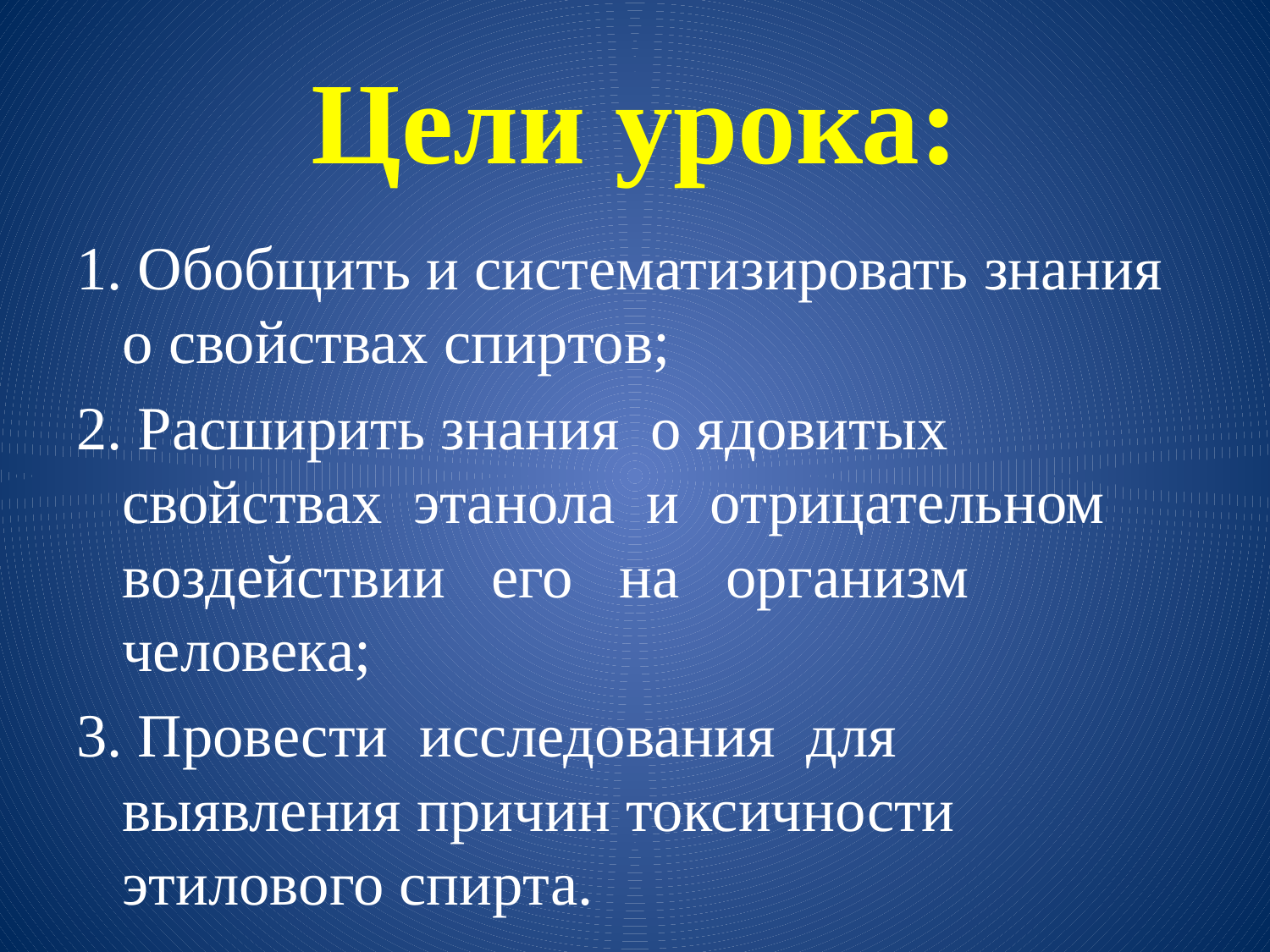

# Цели урока:
1. Обобщить и систематизировать знания о свойствах спиртов;
2. Расширить знания  о ядовитых   свойствах  этанола  и  отрицательном воздействии   его   на   организм   человека;
3. Провести  исследования  для  выявления причин токсичности этилового спирта.